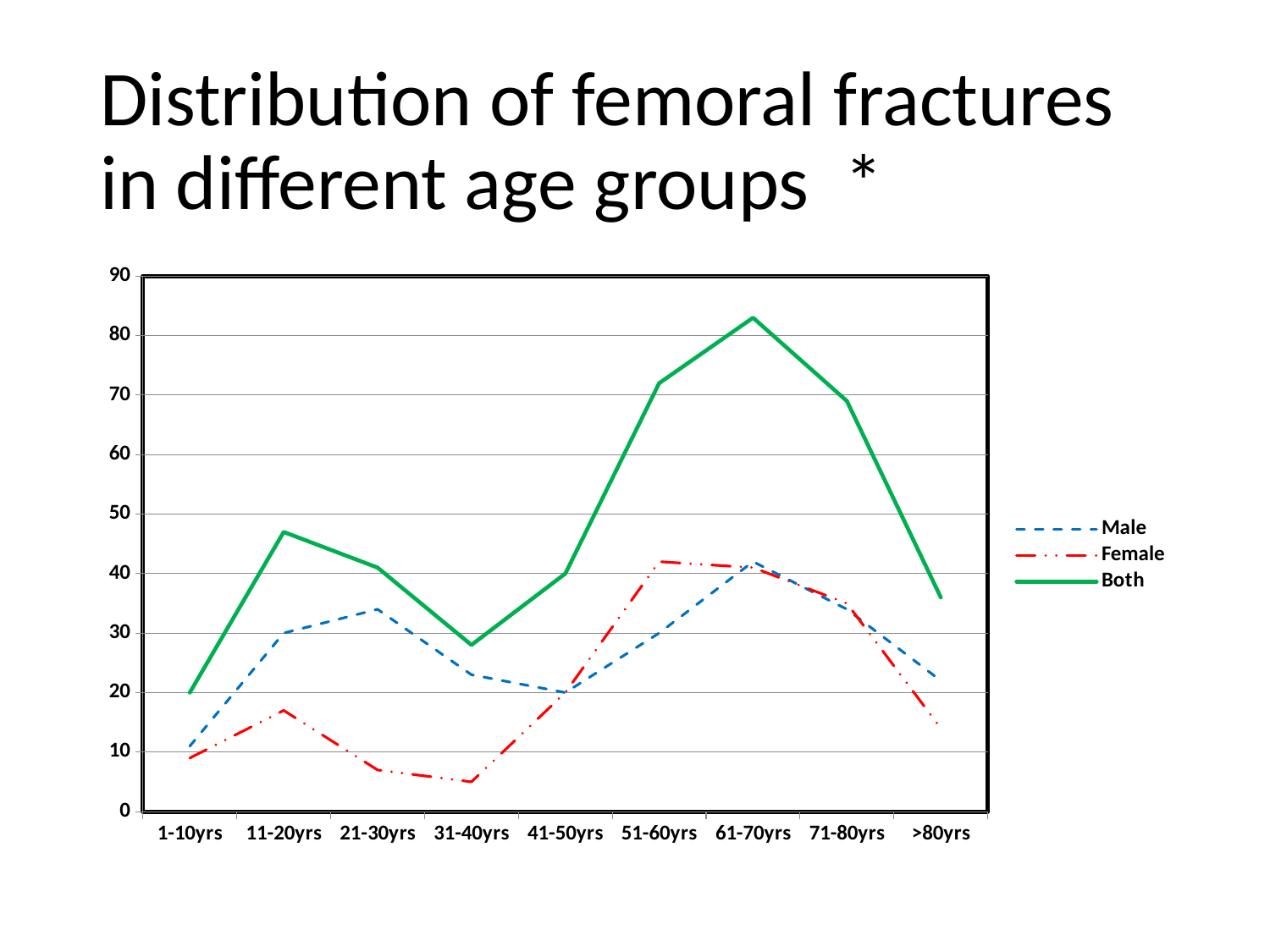

# Distribution of femoral fractures in different age groups  *

### Chart

| Category | Male | Female | Both |
|---|---|---|---|
| 1-10yrs | 11.0 | 9.0 | 20.0 |
| 11-20yrs | 30.0 | 17.0 | 47.0 |
| 21-30yrs | 34.0 | 7.0 | 41.0 |
| 31-40yrs | 23.0 | 5.0 | 28.0 |
| 41-50yrs | 20.0 | 20.0 | 40.0 |
| 51-60yrs | 30.0 | 42.0 | 72.0 |
| 61-70yrs | 42.0 | 41.0 | 83.0 |
| 71-80yrs | 34.0 | 35.0 | 69.0 |
| >80yrs | 22.0 | 14.0 | 36.0 |